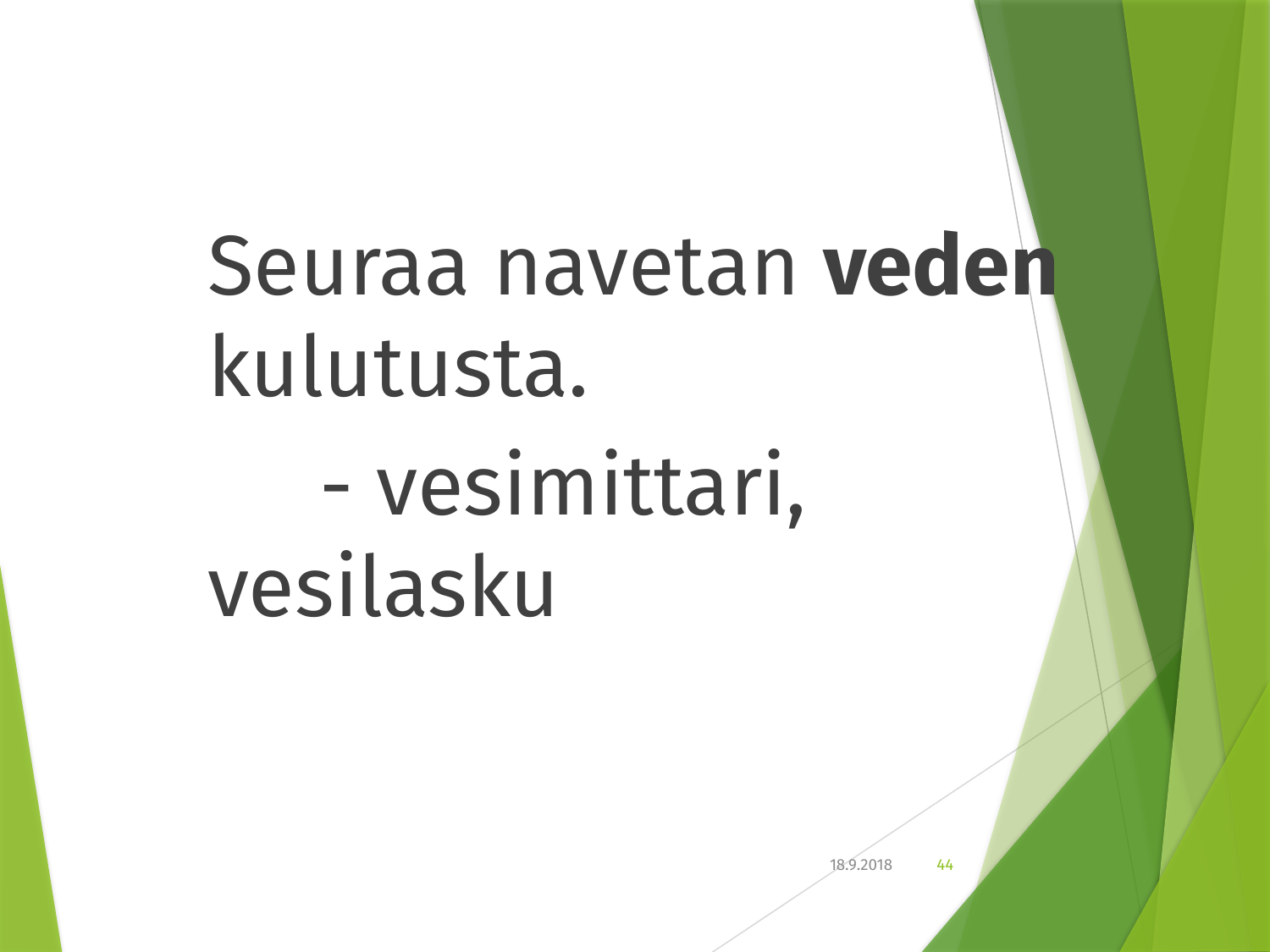

#

Seuraa navetan veden kulutusta.
     - vesimittari,   vesilasku

18.9.2018
44